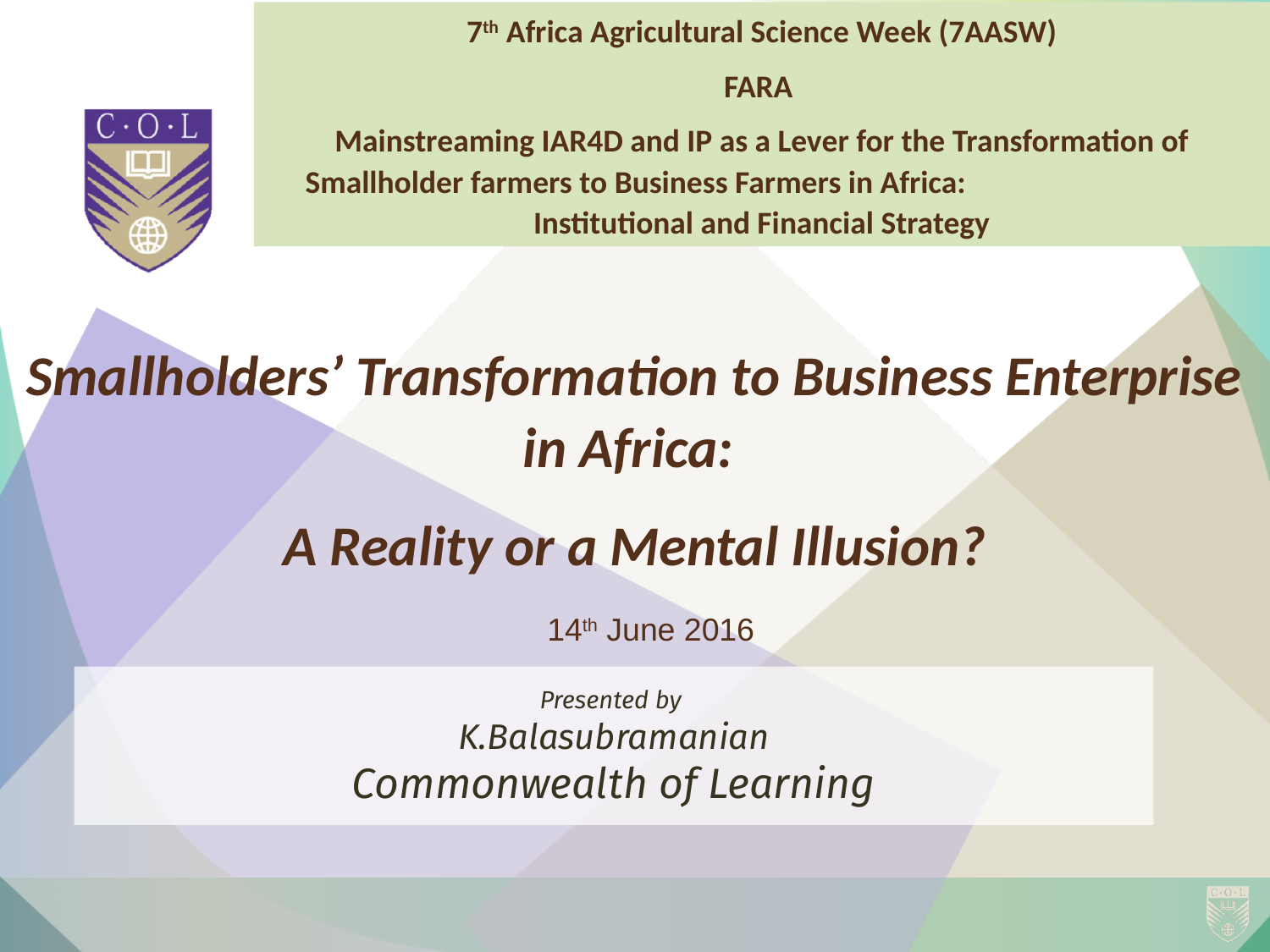

7th Africa Agricultural Science Week (7AASW)
FARA
Mainstreaming IAR4D and IP as a Lever for the Transformation of Smallholder farmers to Business Farmers in Africa:                                    Institutional and Financial Strategy
Smallholders’ Transformation to Business Enterprise in Africa:
A Reality or a Mental Illusion?

14th June 2016
Presented by
K.Balasubramanian
Commonwealth of Learning